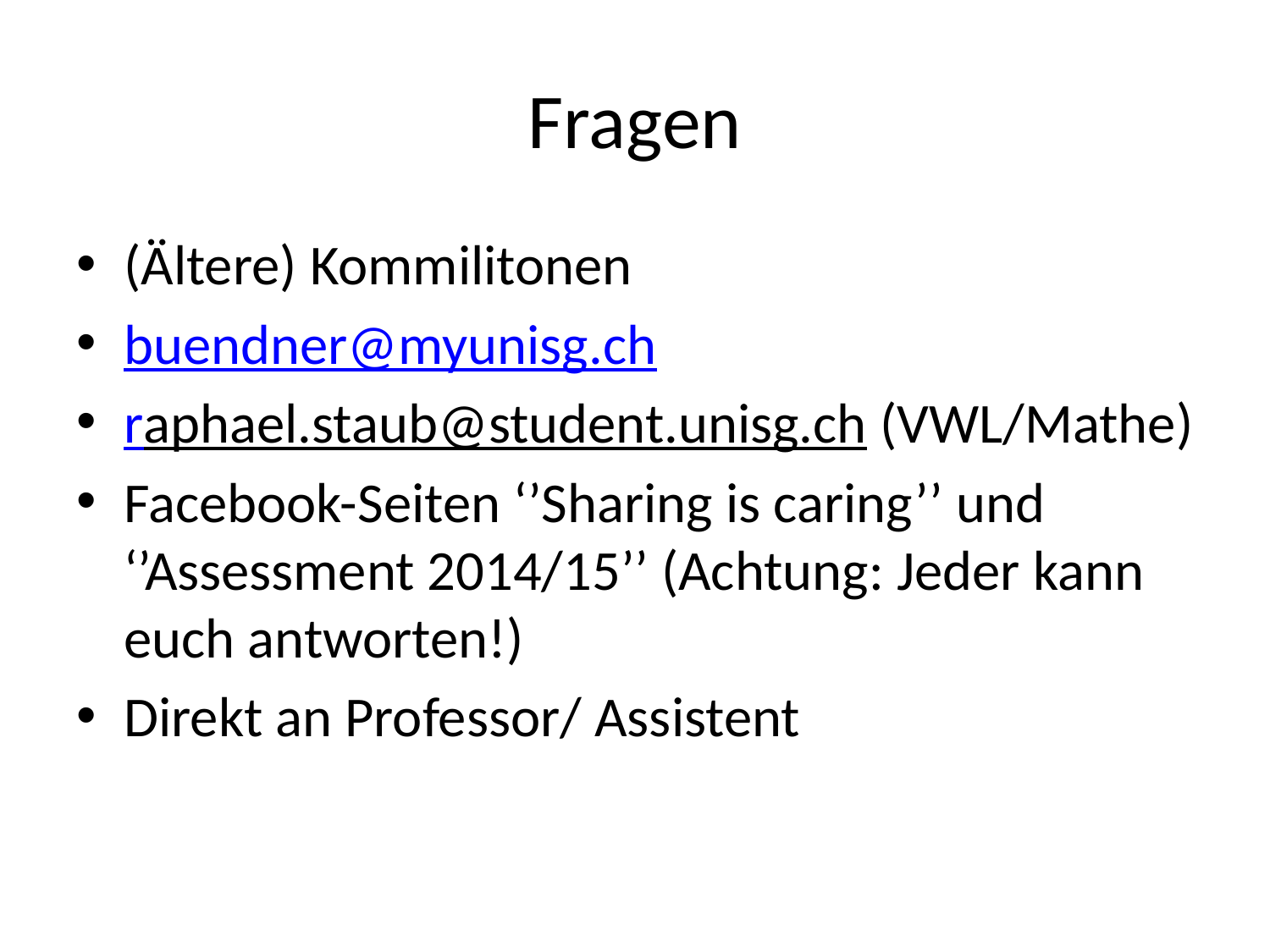

# Fragen
(Ältere) Kommilitonen
buendner@myunisg.ch
raphael.staub@student.unisg.ch (VWL/Mathe)
Facebook-Seiten ‘’Sharing is caring’’ und ‘’Assessment 2014/15’’ (Achtung: Jeder kann euch antworten!)
Direkt an Professor/ Assistent